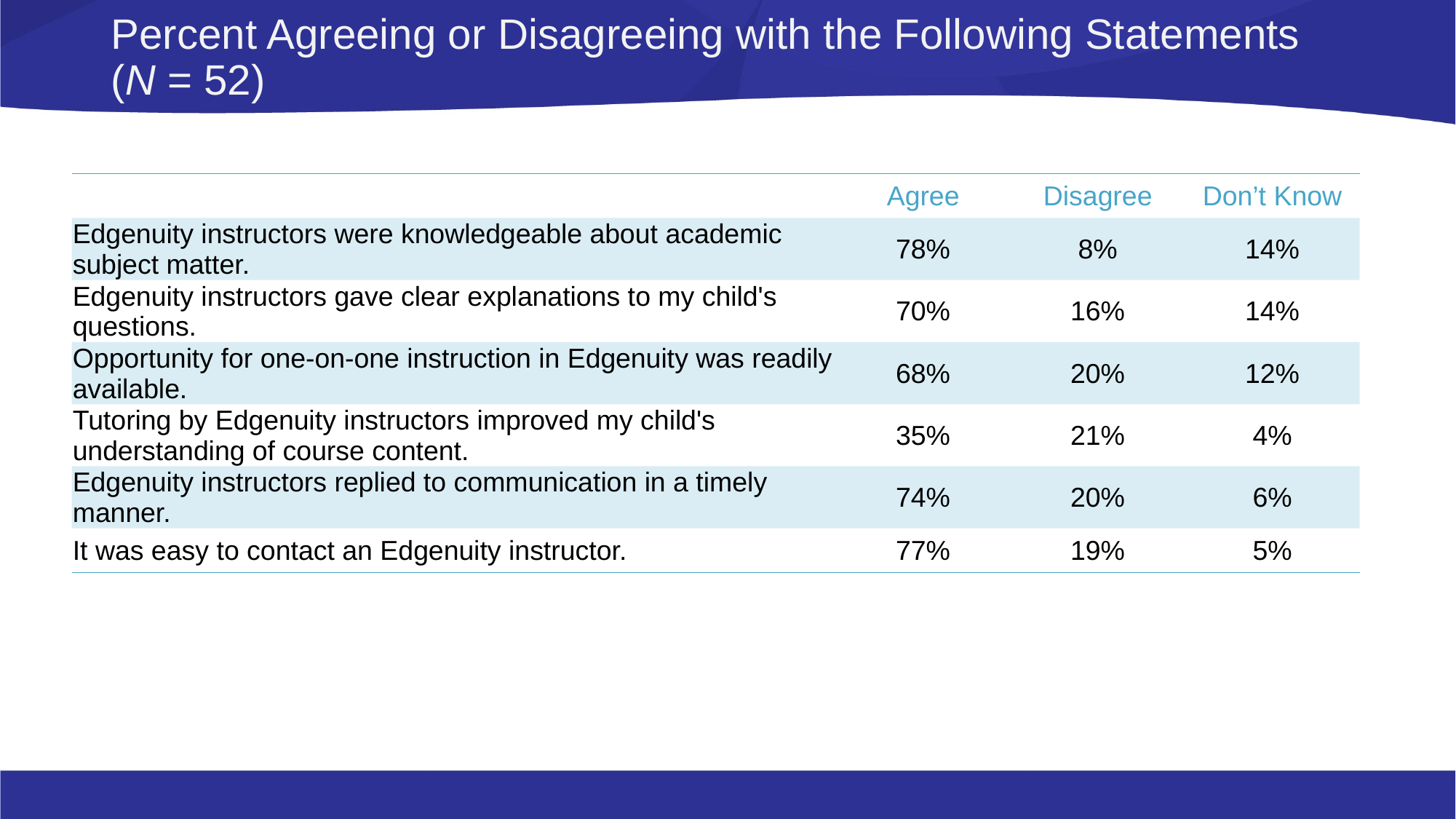

# Percent Agreeing or Disagreeing with the Following Statements (N = 52)
|  | Agree | Disagree | Don’t Know |
| --- | --- | --- | --- |
| Edgenuity instructors were knowledgeable about academic subject matter. | 78% | 8% | 14% |
| Edgenuity instructors gave clear explanations to my child's questions. | 70% | 16% | 14% |
| Opportunity for one-on-one instruction in Edgenuity was readily available. | 68% | 20% | 12% |
| Tutoring by Edgenuity instructors improved my child's understanding of course content. | 35% | 21% | 4% |
| Edgenuity instructors replied to communication in a timely manner. | 74% | 20% | 6% |
| It was easy to contact an Edgenuity instructor. | 77% | 19% | 5% |